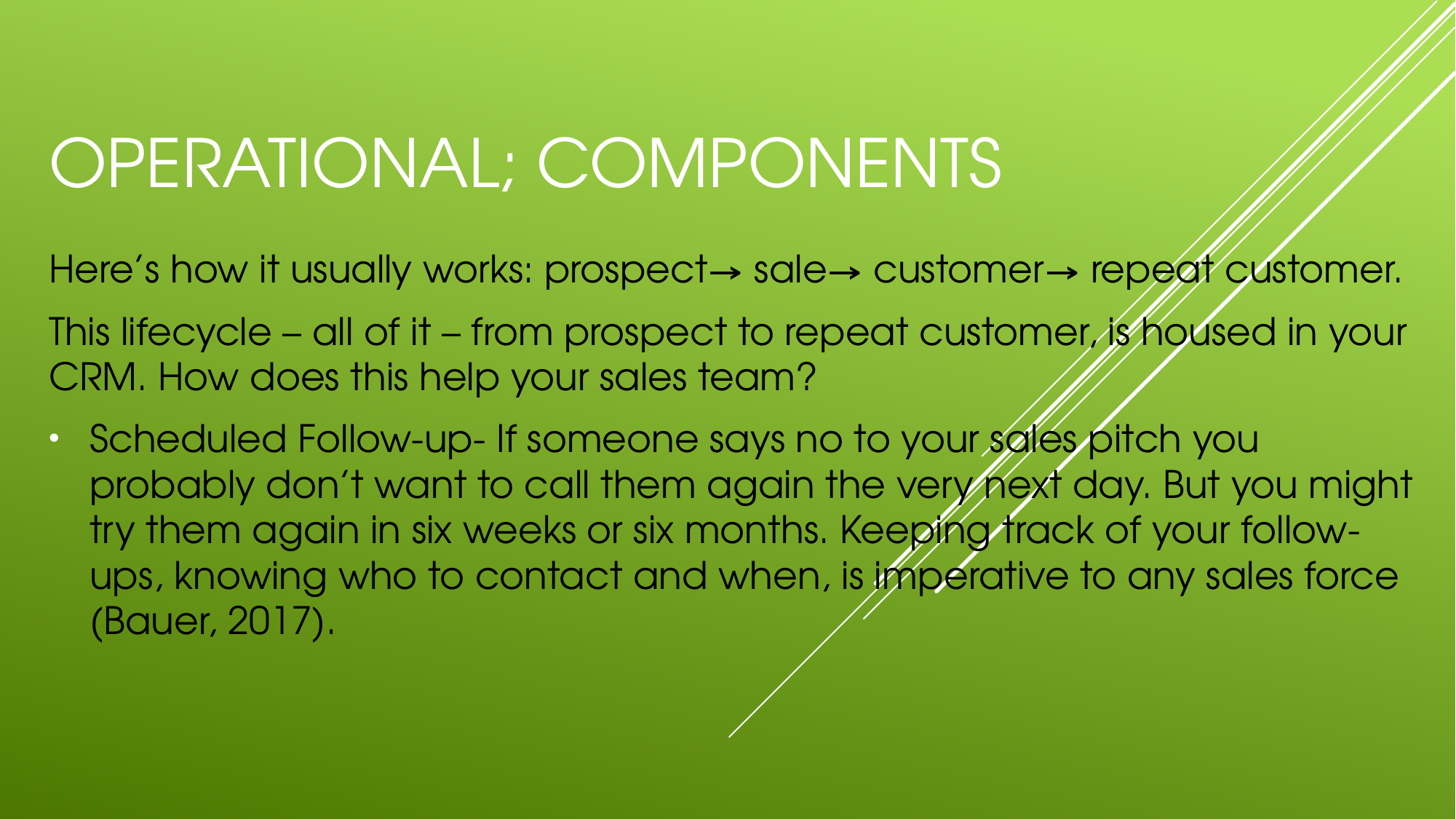

# Operational; components
Here’s how it usually works: prospect→ sale→ customer→ repeat customer.
This lifecycle – all of it – from prospect to repeat customer, is housed in your CRM. How does this help your sales team?
Scheduled Follow-up- If someone says no to your sales pitch you probably don’t want to call them again the very next day. But you might try them again in six weeks or six months. Keeping track of your follow-ups, knowing who to contact and when, is imperative to any sales force (Bauer, 2017).